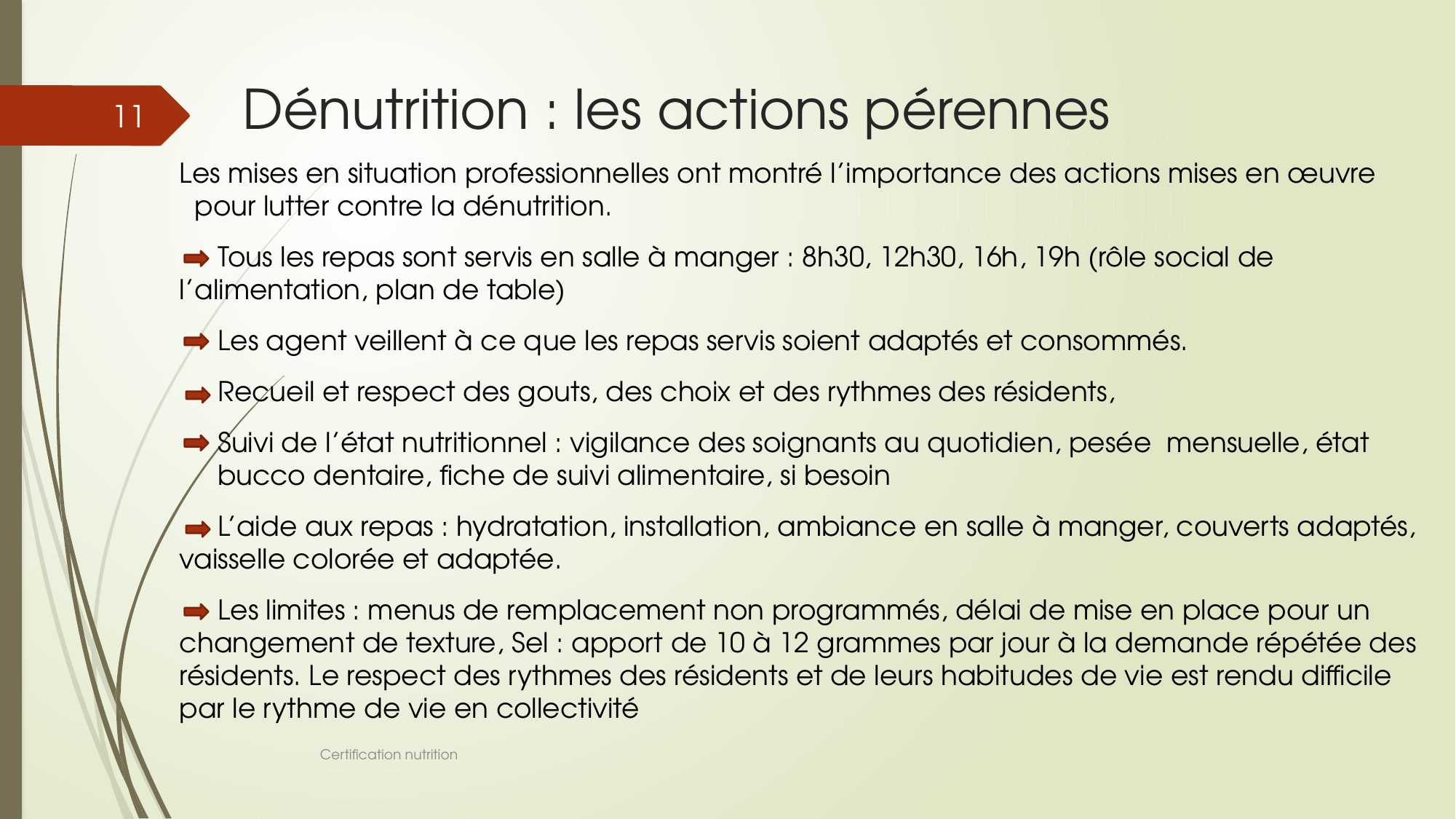

Dénutrition : les actions pérennes
11
Les mises en situation professionnelles ont montré l’importance des actions mises en œuvre        pour lutter contre la dénutrition.

     Tous les repas sont servis en salle à manger : 8h30, 12h30, 16h, 19h (rôle social de l’alimentation, plan de table)

     Les agent veillent à ce que les repas servis soient adaptés et consommés.

     Recueil et respect des gouts, des choix et des rythmes des résidents,

     Suivi de l’état nutritionnel : vigilance des soignants au quotidien, pesée  mensuelle, état
     bucco dentaire, fiche de suivi alimentaire, si besoin

     L’aide aux repas : hydratation, installation, ambiance en salle à manger, couverts adaptés, vaisselle colorée et adaptée.

     Les limites : menus de remplacement non programmés, délai de mise en place pour un changement de texture, Sel : apport de 10 à 12 grammes par jour à la demande répétée des résidents. Le respect des rythmes des résidents et de leurs habitudes de vie est rendu difficile par le rythme de vie en collectivité

Certification nutrition